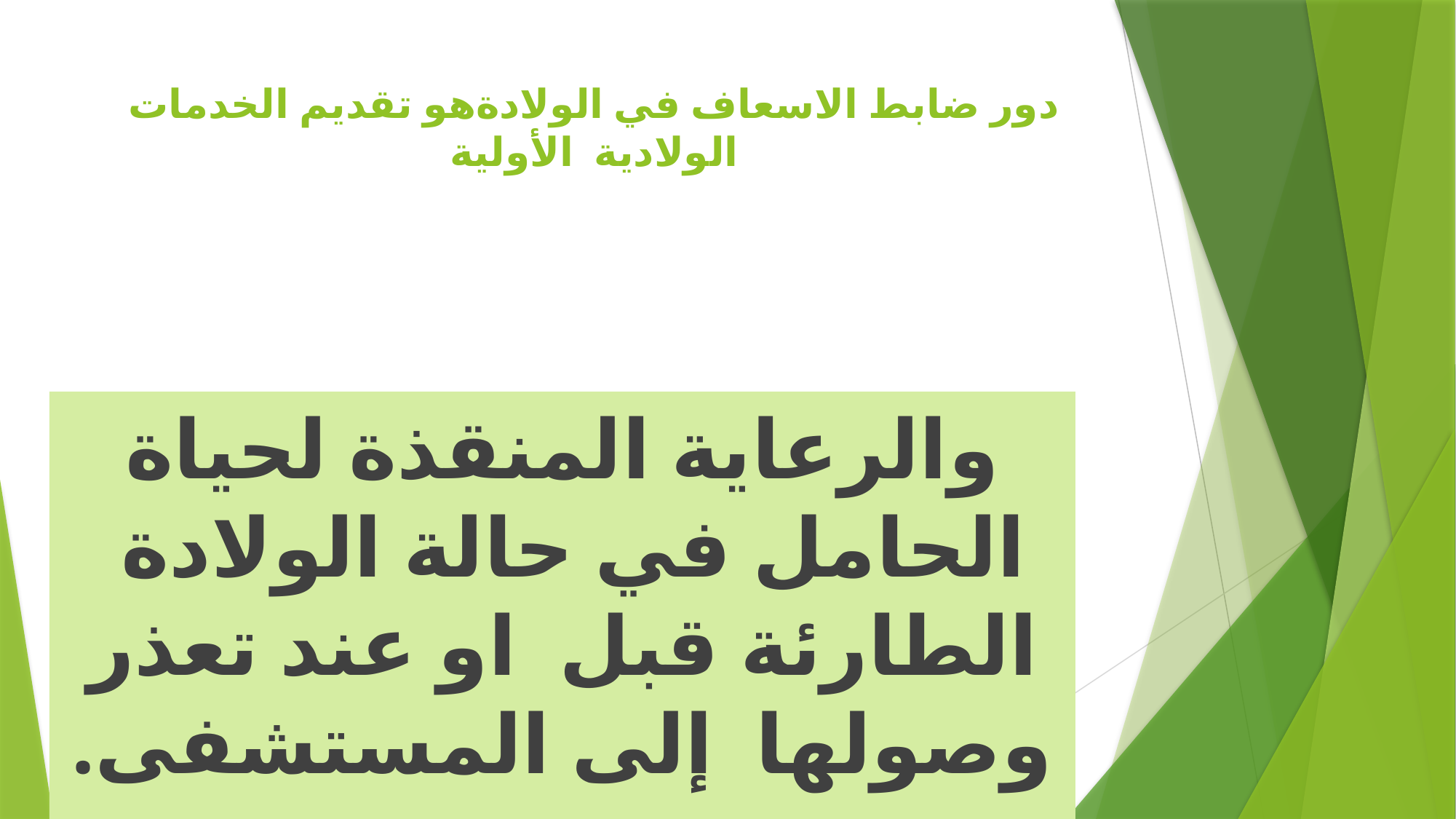

# دور ضابط الاسعاف في الولادةهو تقديم الخدمات الولادية  الأولية
والرعاية المنقذة لحياة الحامل في حالة الولادة  الطارئة قبل  او عند تعذر وصولها  إلى المستشفى.